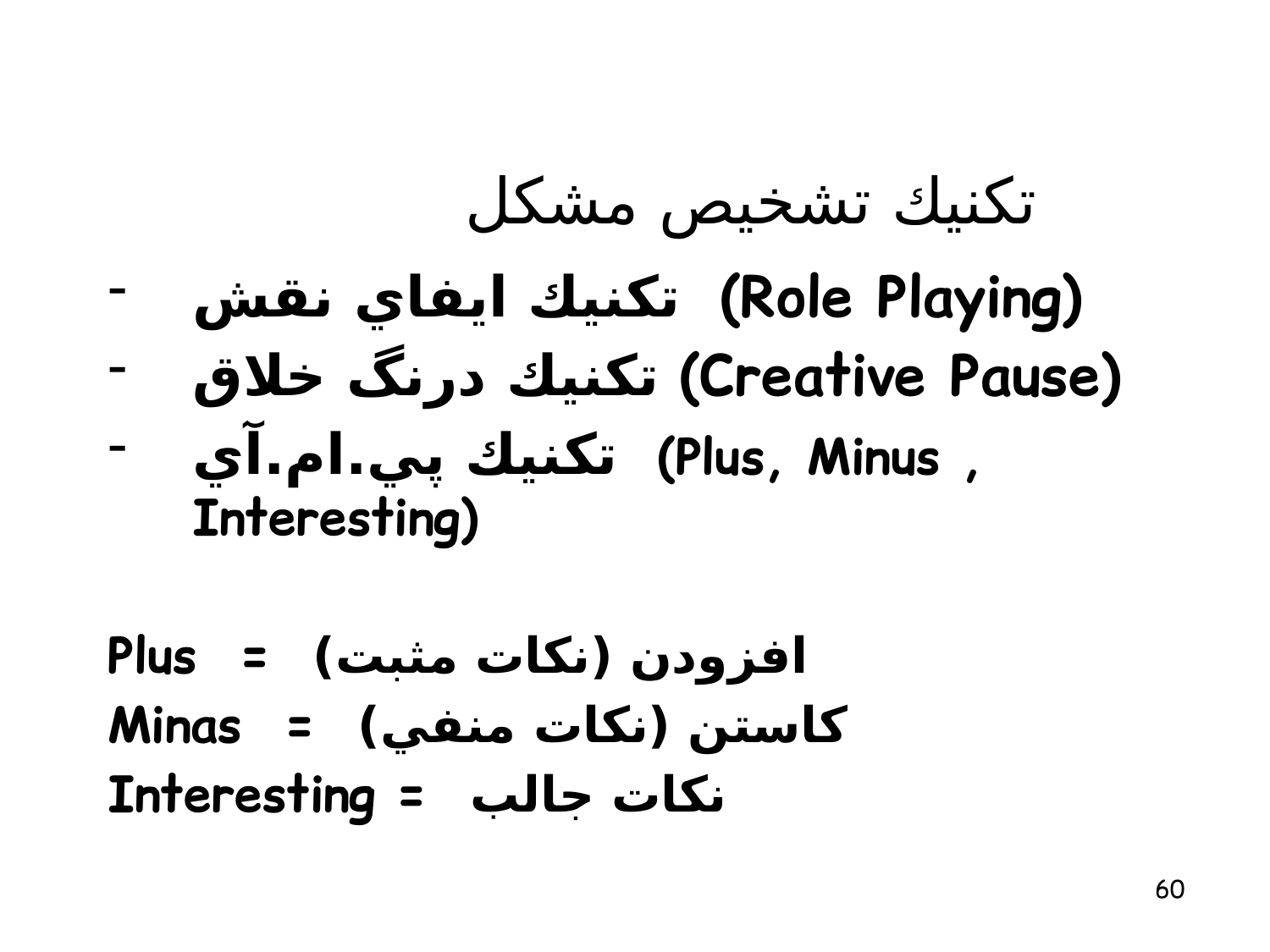

# تكنيك تشخيص مشكل
تكنيك ايفاي نقش  (Role Playing)
تكنيك درنگ خلاق (Creative Pause)
تكنيك پي.ام.آي  (Plus, Minus , Interesting)

Plus  =  افزودن (نكات مثبت)
Minas  =  كاستن (نكات منفي)
Interesting =  نكات جالب
60